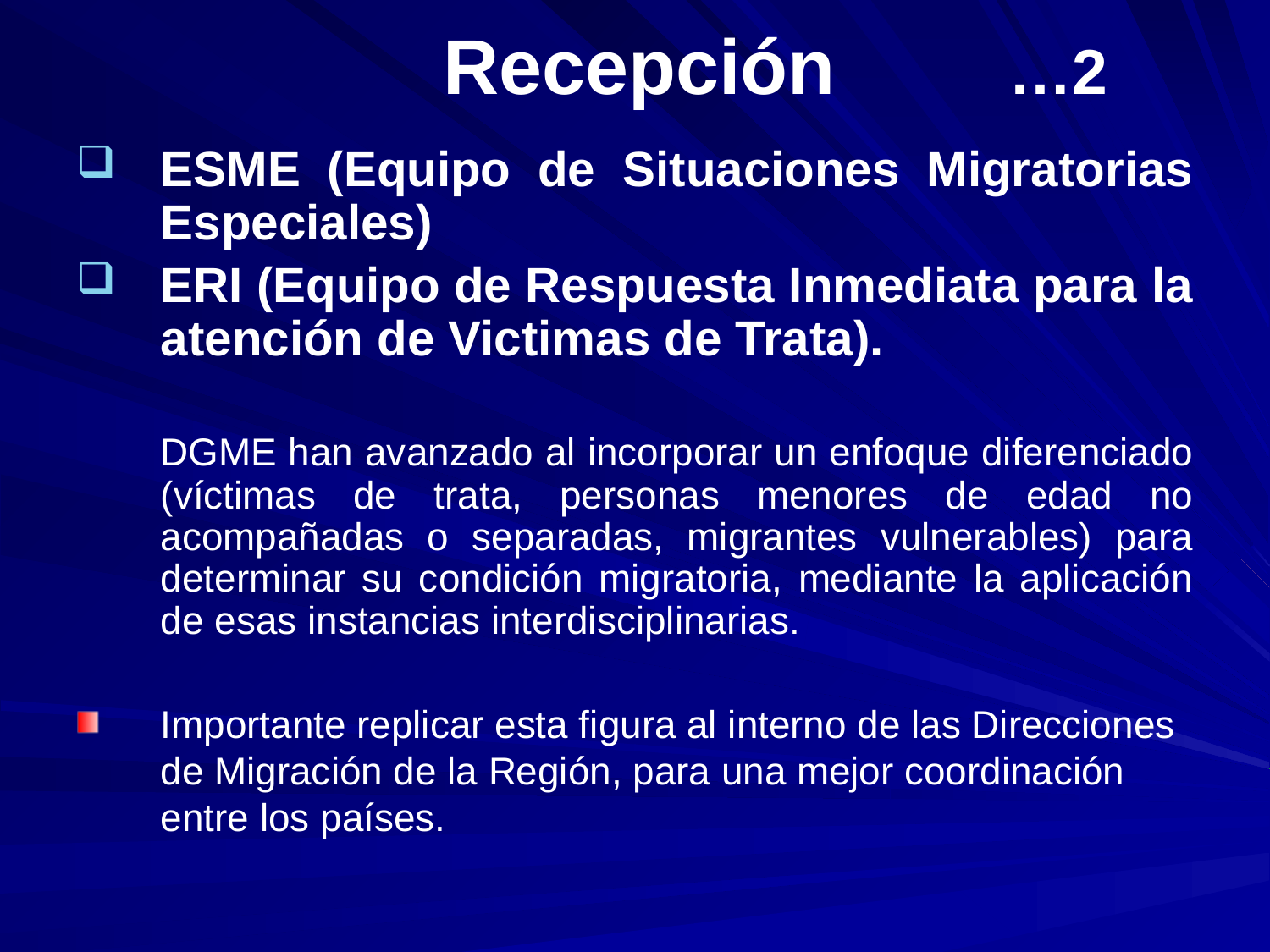

# Recepción        …2
ESME (Equipo de Situaciones Migratorias Especiales)
ERI (Equipo de Respuesta Inmediata para la atención de Victimas de Trata).

	DGME han avanzado al incorporar un enfoque diferenciado (víctimas de trata, personas menores de edad no acompañadas o separadas, migrantes vulnerables) para determinar su condición migratoria, mediante la aplicación de esas instancias interdisciplinarias.

Importante replicar esta figura al interno de las Direcciones de Migración de la Región, para una mejor coordinación entre los países.